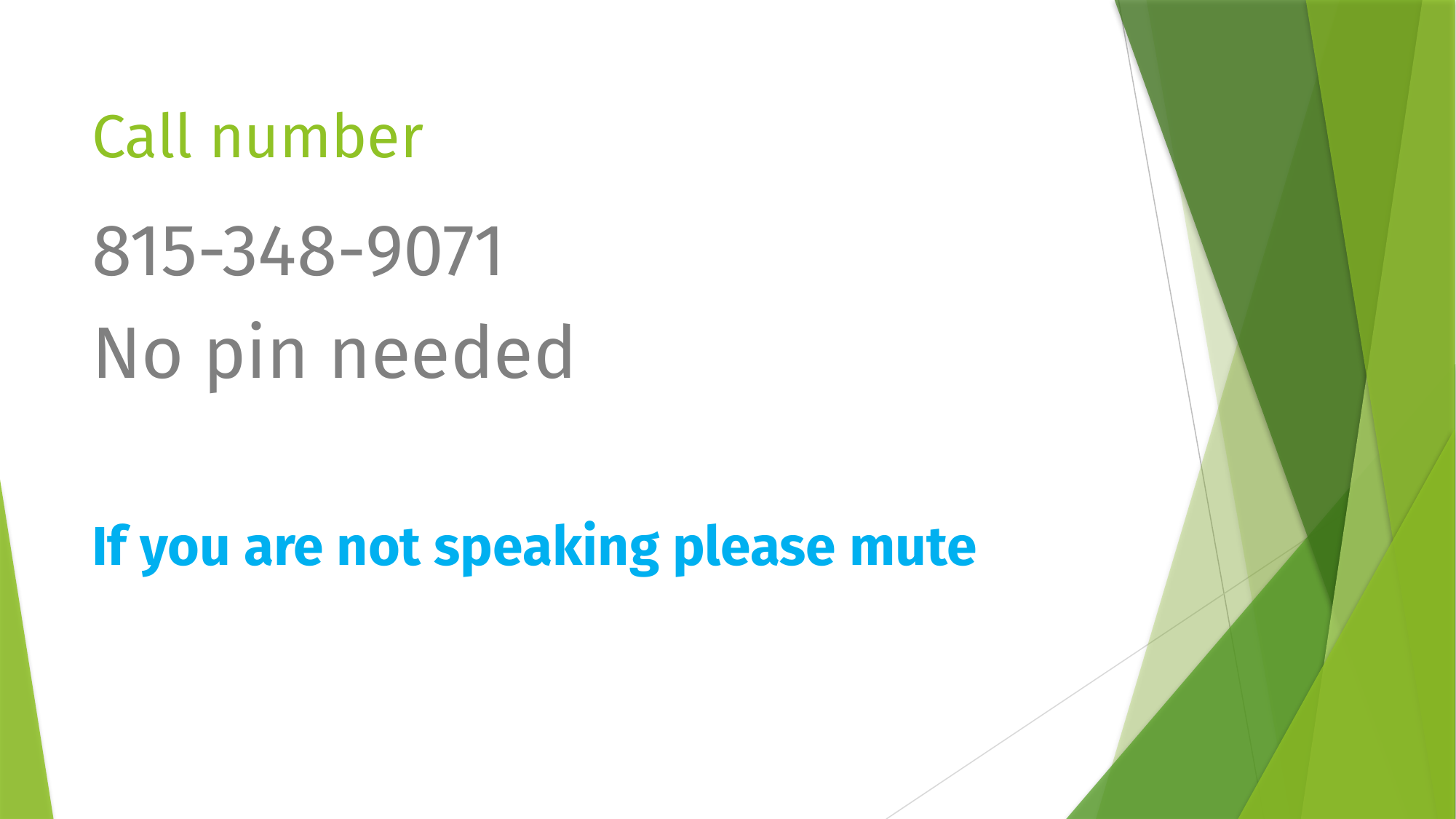

# Call number

815-348-9071
No pin needed

If you are not speaking please mute